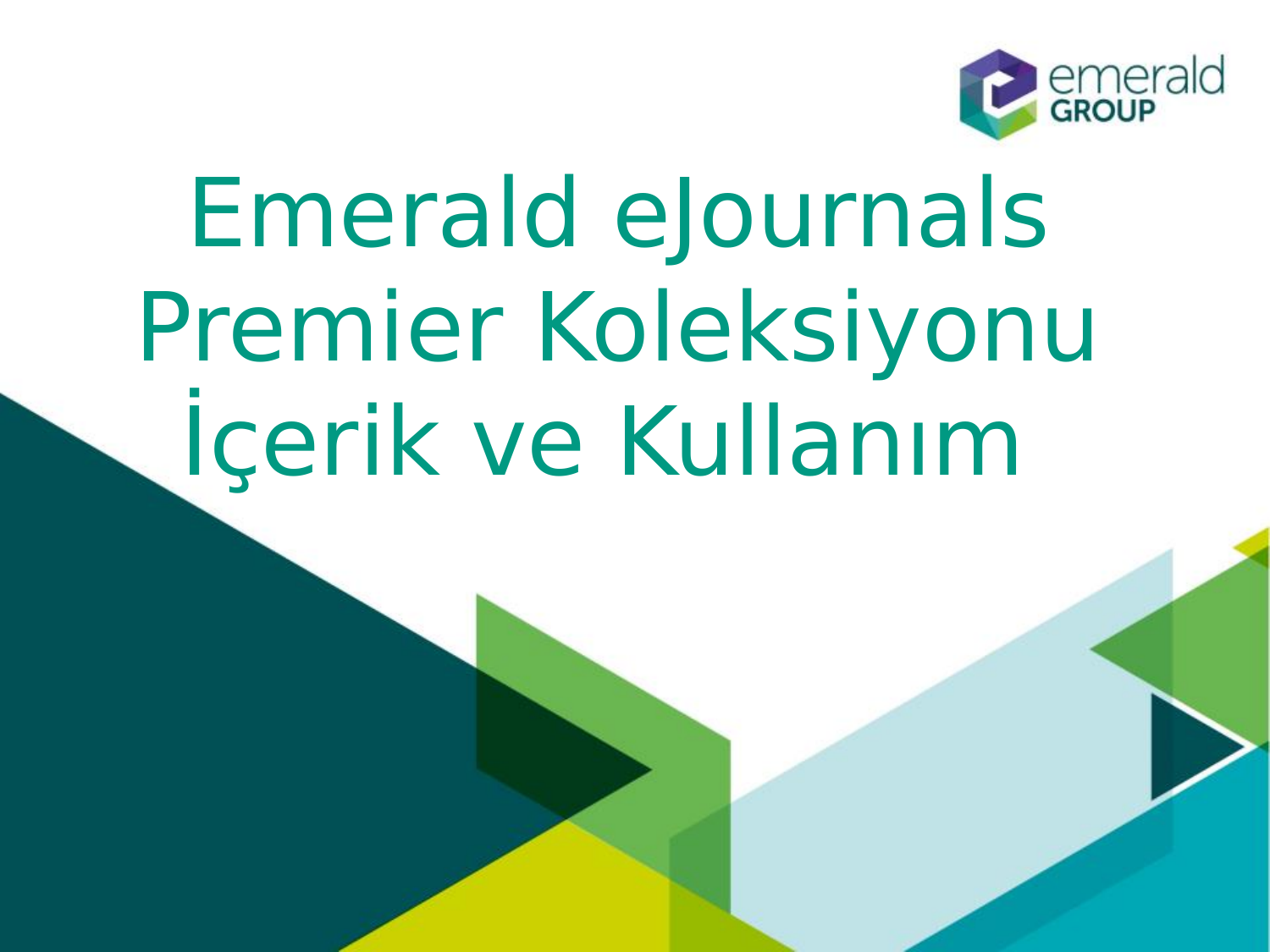

# Emerald eJournals Premier Koleksiyonu İçerik ve Kullanım